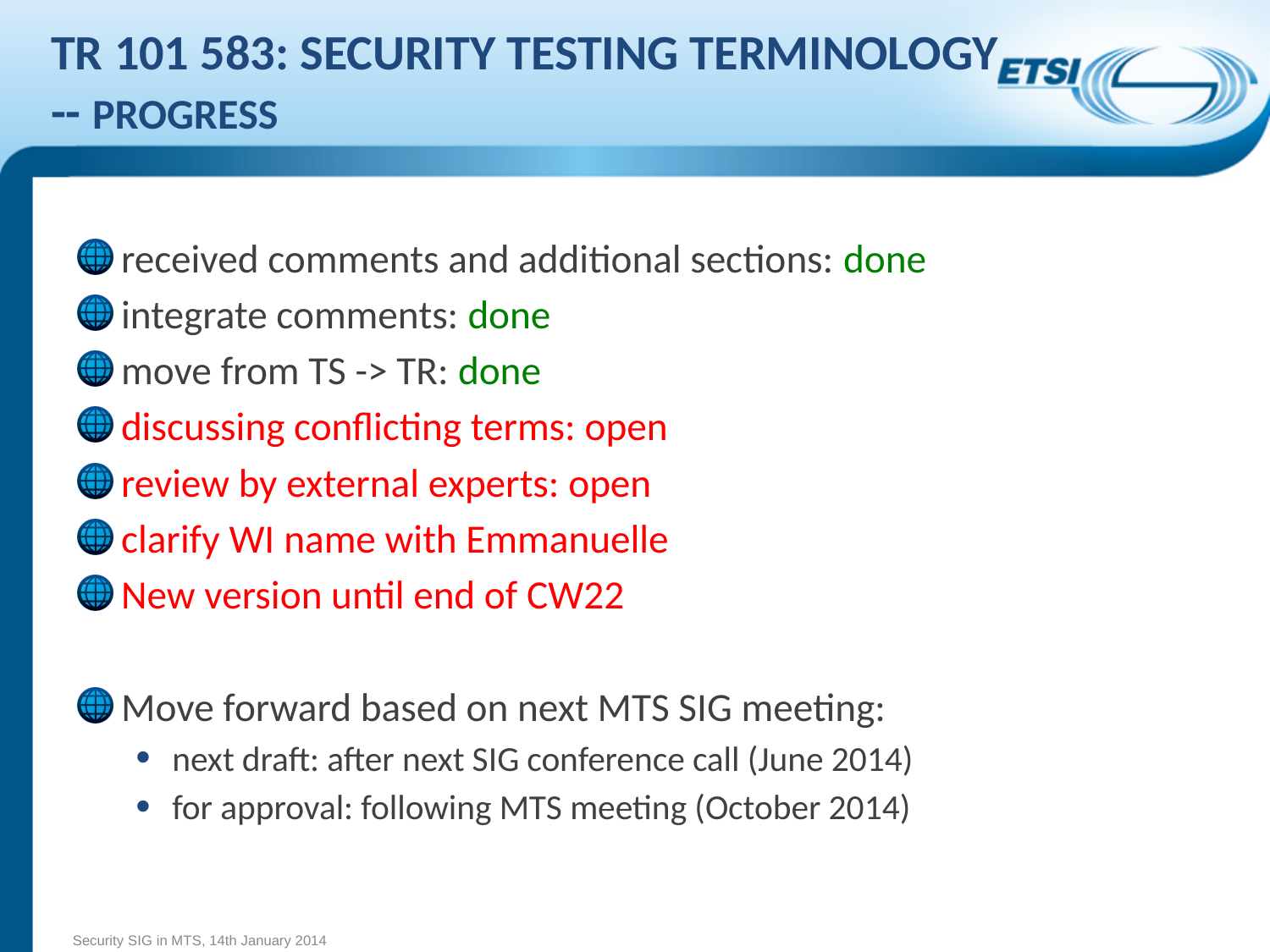

# TR 101 583: Security testing terminology -- Progress
received comments and additional sections: done
integrate comments: done
move from TS -> TR: done
discussing conflicting terms: open
review by external experts: open
clarify WI name with Emmanuelle
New version until end of CW22

Move forward based on next MTS SIG meeting:
next draft: after next SIG conference call (June 2014)
for approval: following MTS meeting (October 2014)

Security SIG in MTS, 14th January 2014